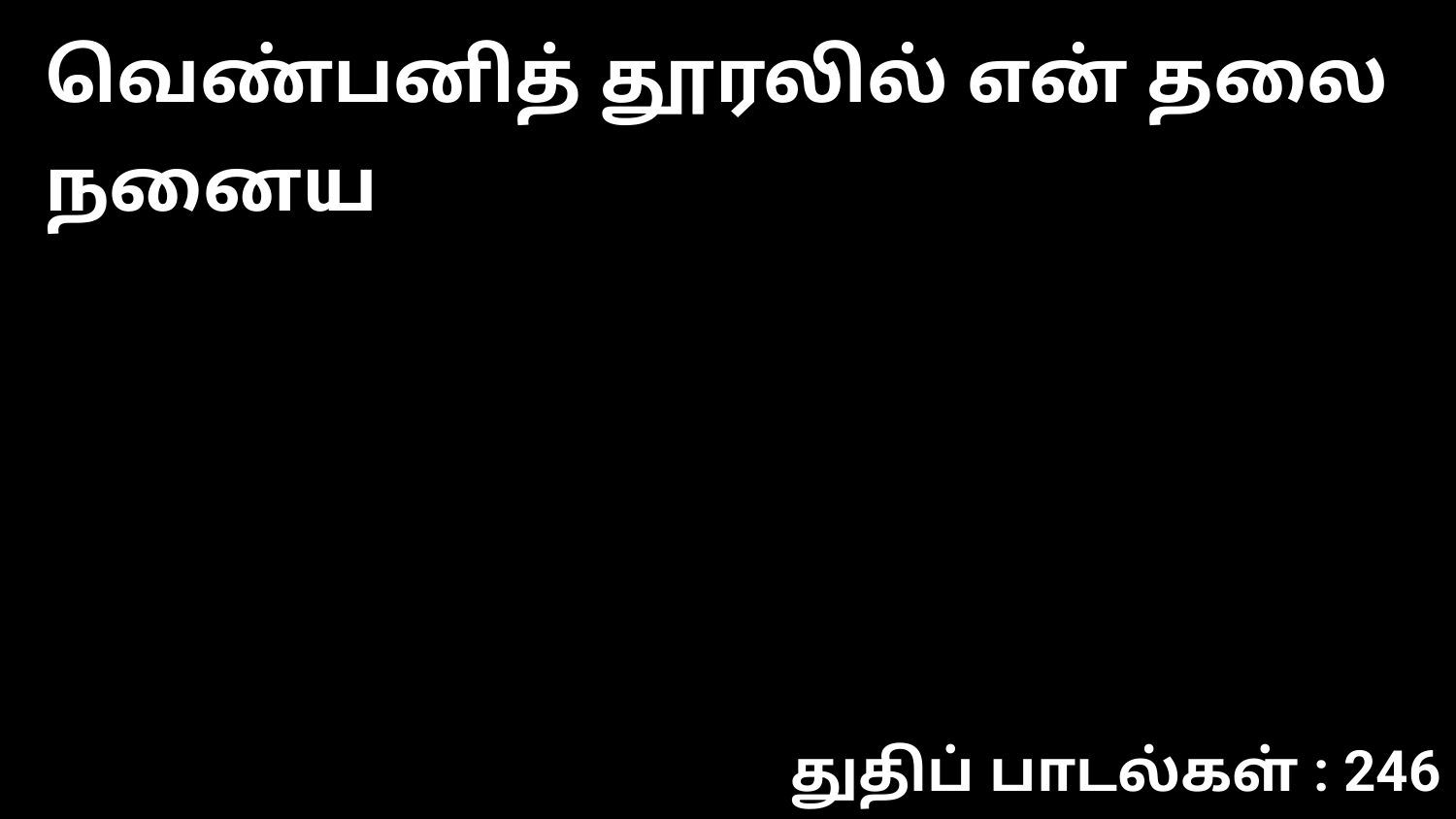

வெண்பனித் தூரலில் என் தலை நனைய
துதிப் பாடல்கள் : 246